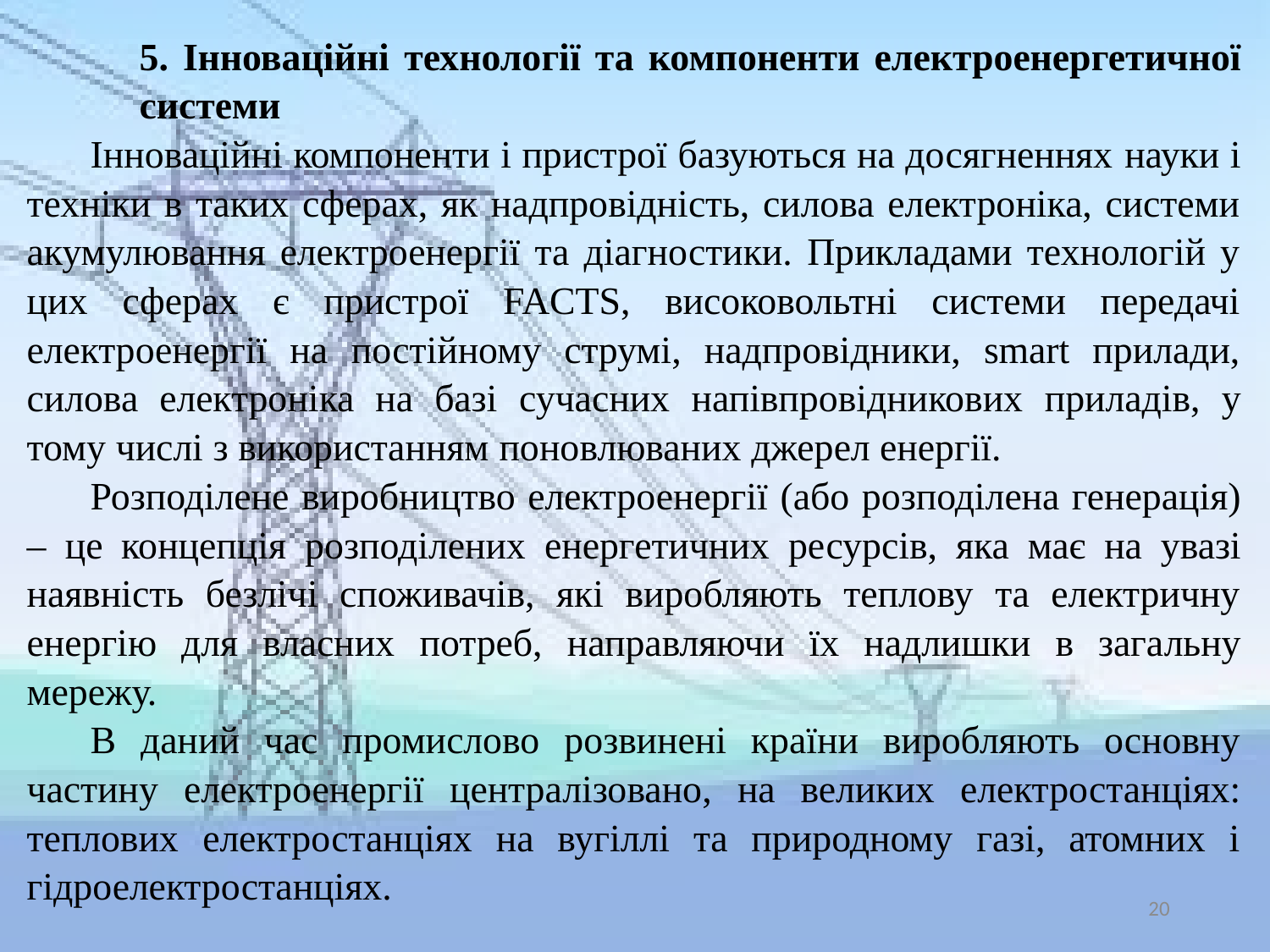

5. Інноваційні технології та компоненти електроенергетичної системи
Інноваційні компоненти і пристрої базуються на досягненнях науки і техніки в таких сферах, як надпровідність, силова електроніка, системи акумулювання електроенергії та діагностики. Прикладами технологій у цих сферах є пристрої FACTS, високовольтні системи передачі електроенергії на постійному струмі, надпровідники, smart прилади, силова електроніка на базі сучасних напівпровідникових приладів, у тому числі з використанням поновлюваних джерел енергії.
Розподілене виробництво електроенергії (або розподілена генерація) – це концепція розподілених енергетичних ресурсів, яка має на увазі наявність безлічі споживачів, які виробляють теплову та електричну енергію для власних потреб, направляючи їх надлишки в загальну мережу.
В даний час промислово розвинені країни виробляють основну частину електроенергії централізовано, на великих електростанціях: теплових електростанціях на вугіллі та природному газі, атомних і гідроелектростанціях.
20